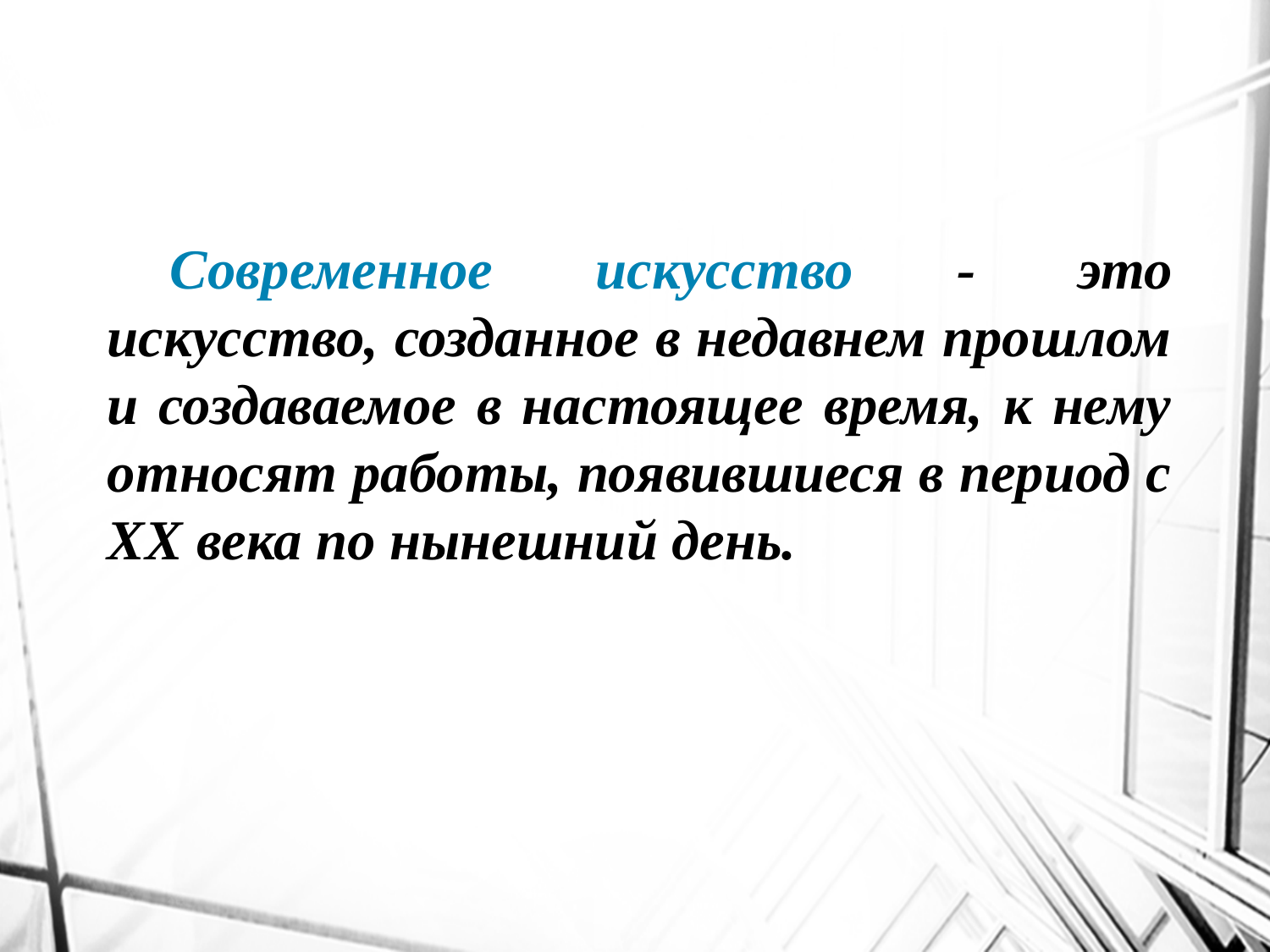

Современное искусство - это искусство, созданное в недавнем прошлом и создаваемое в настоящее время, к нему относят работы, появившиеся в период с XX века по нынешний день.